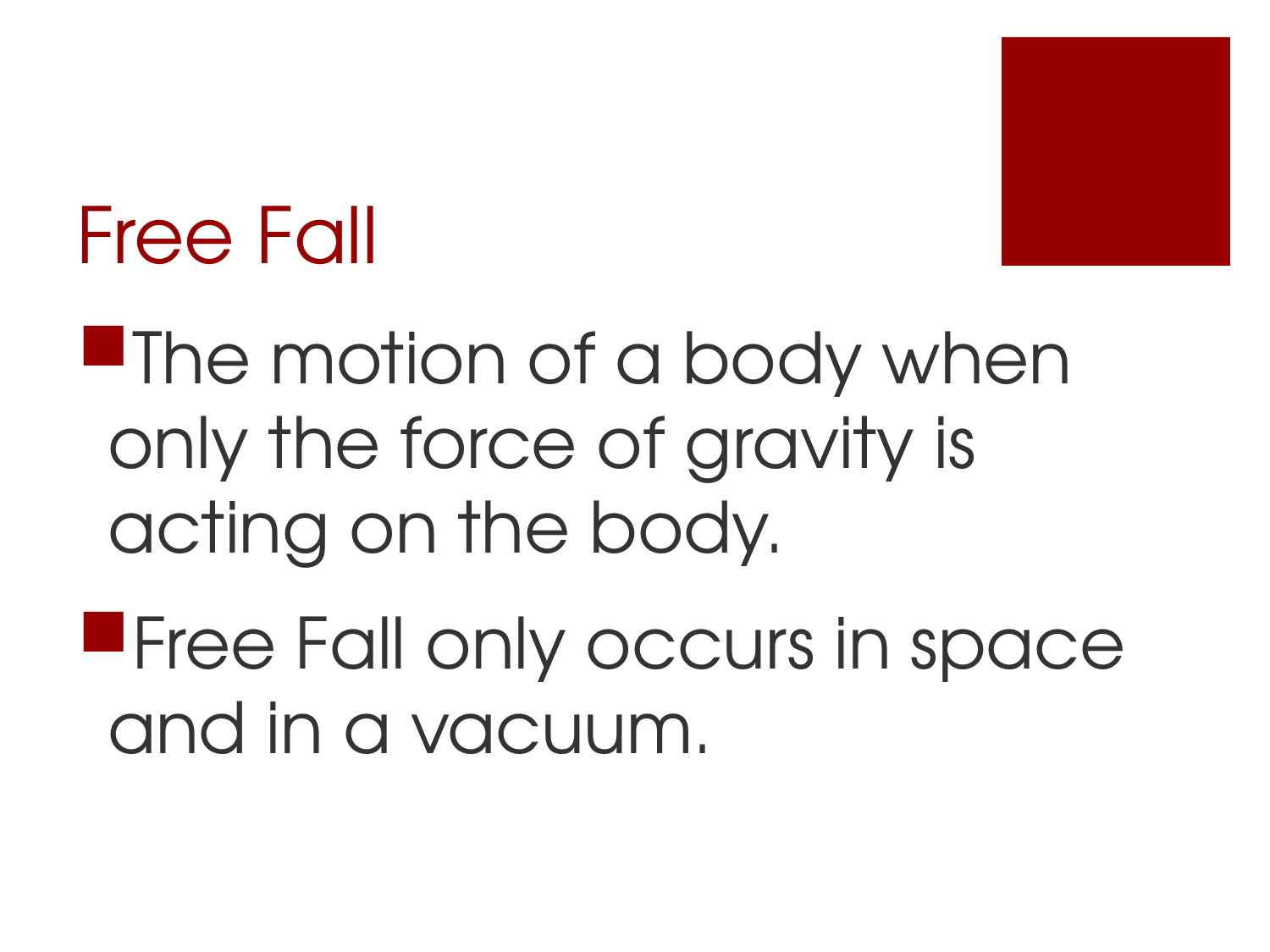

# Free Fall
The motion of a body when only the force of gravity is acting on the body.
Free Fall only occurs in space and in a vacuum.